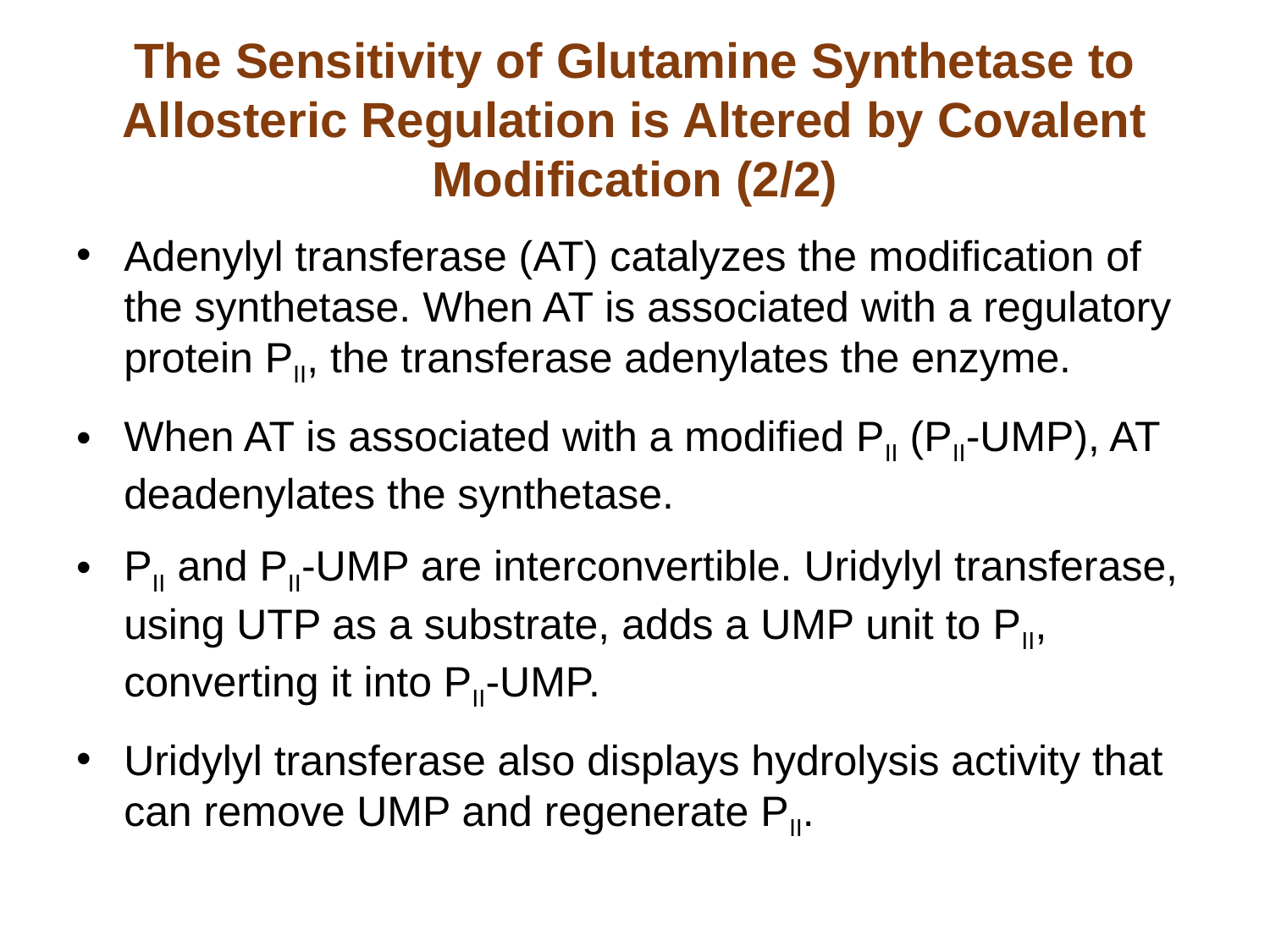

# The Sensitivity of Glutamine Synthetase to Allosteric Regulation is Altered by Covalent Modification (2/2)
Adenylyl transferase (AT) catalyzes the modification of the synthetase. When AT is associated with a regulatory protein PII, the transferase adenylates the enzyme.
When AT is associated with a modified PII (PII-UMP), AT deadenylates the synthetase.
PII and PII-UMP are interconvertible. Uridylyl transferase, using UTP as a substrate, adds a UMP unit to PII, converting it into PII-UMP.
Uridylyl transferase also displays hydrolysis activity that can remove UMP and regenerate PII.